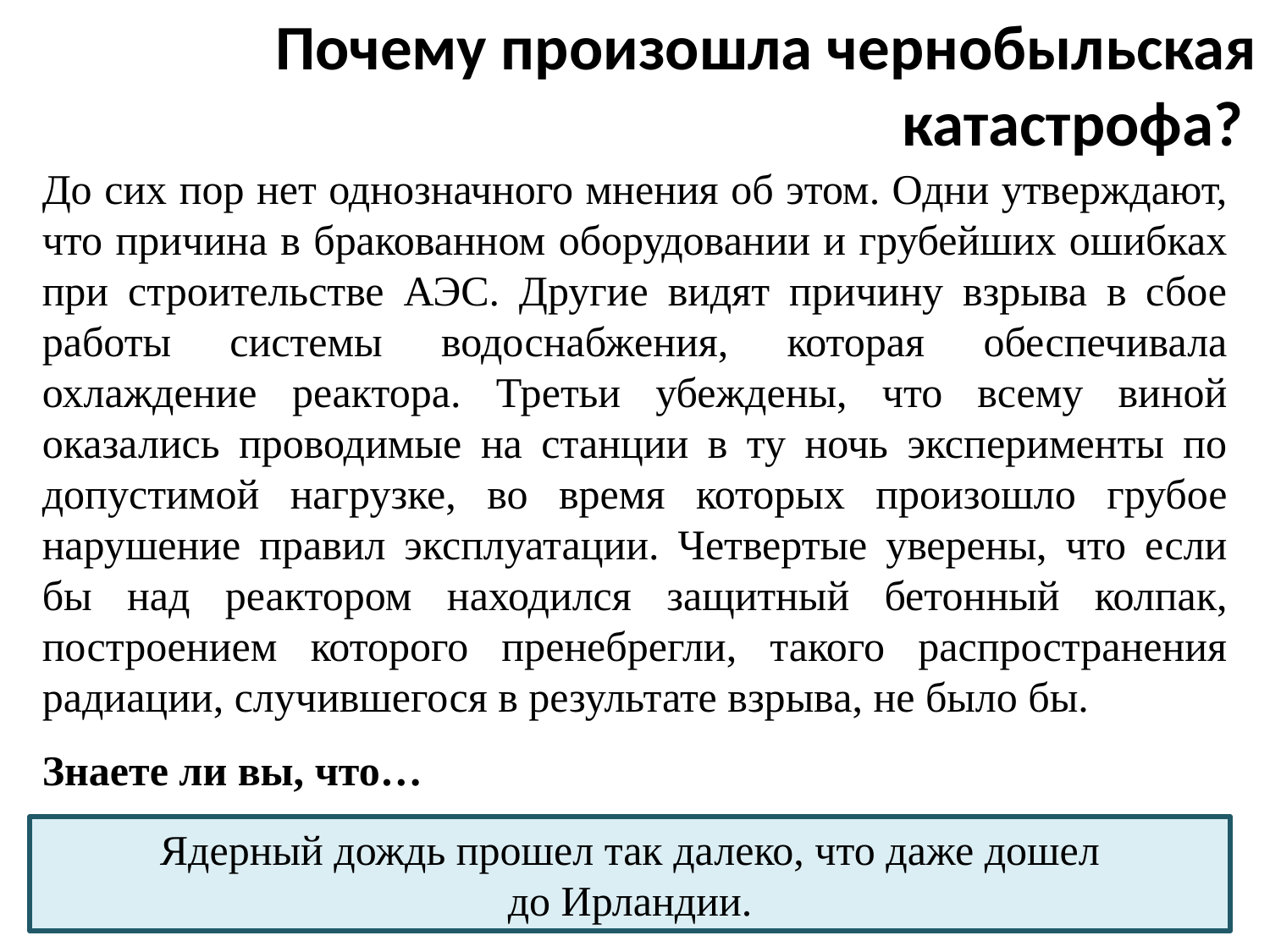

Почему произошла чернобыльская катастрофа?
До сих пор нет однозначного мнения об этом. Одни утверждают, что причина в бракованном оборудовании и грубейших ошибках при строительстве АЭС. Другие видят причину взрыва в сбое работы системы водоснабжения, которая обеспечивала охлаждение реактора. Третьи убеждены, что всему виной оказались проводимые на станции в ту ночь эксперименты по допустимой нагрузке, во время которых произошло грубое нарушение правил эксплуатации. Четвертые уверены, что если бы над реактором находился защитный бетонный колпак, построением которого пренебрегли, такого распространения радиации, случившегося в результате взрыва, не было бы.
Знаете ли вы, что…
Ядерный дождь прошел так далеко, что даже дошел до Ирландии.